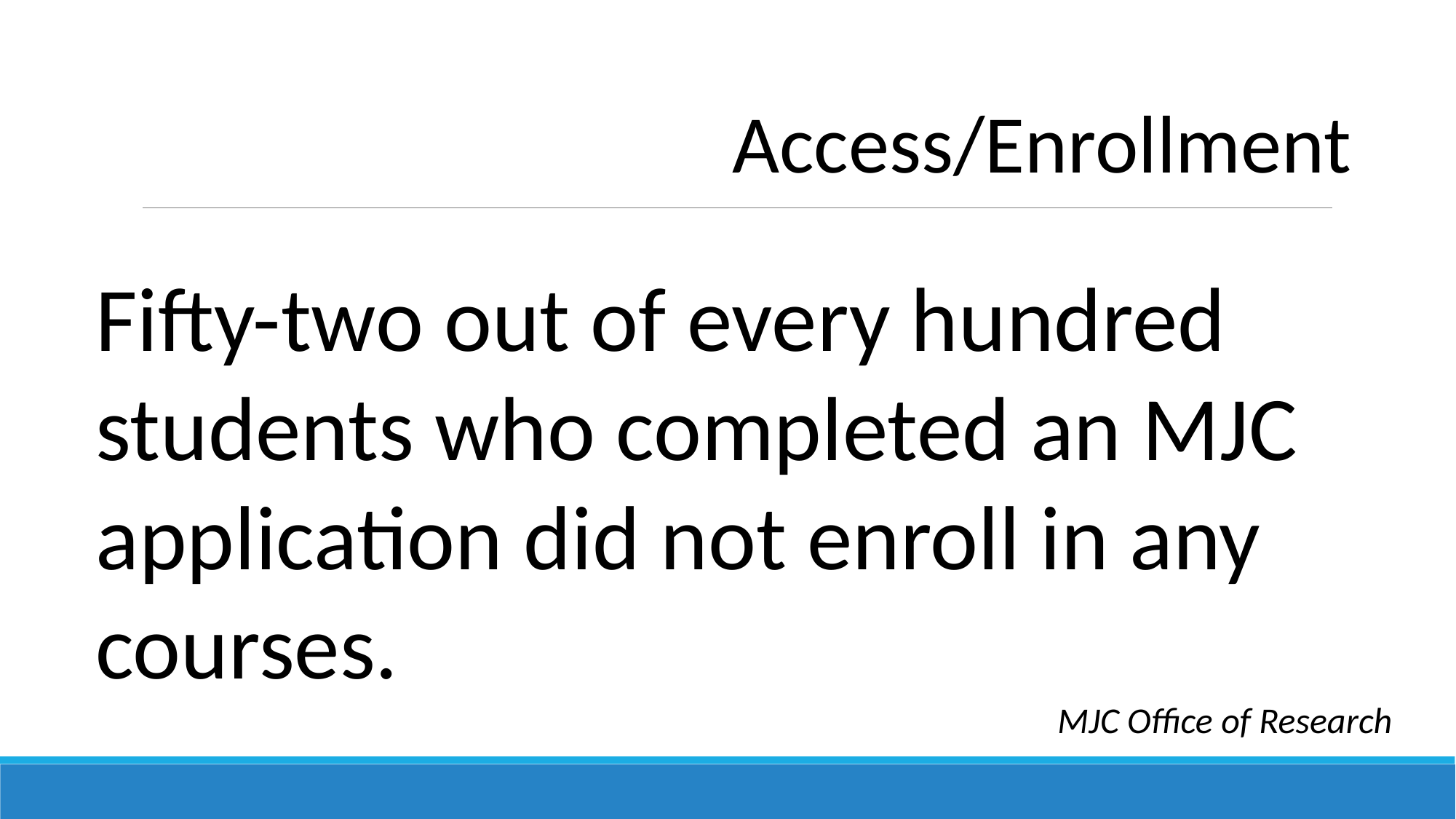

Access/Enrollment

Fifty-two out of every hundred students who completed an MJC application did not enroll in any courses.
MJC Office of Research